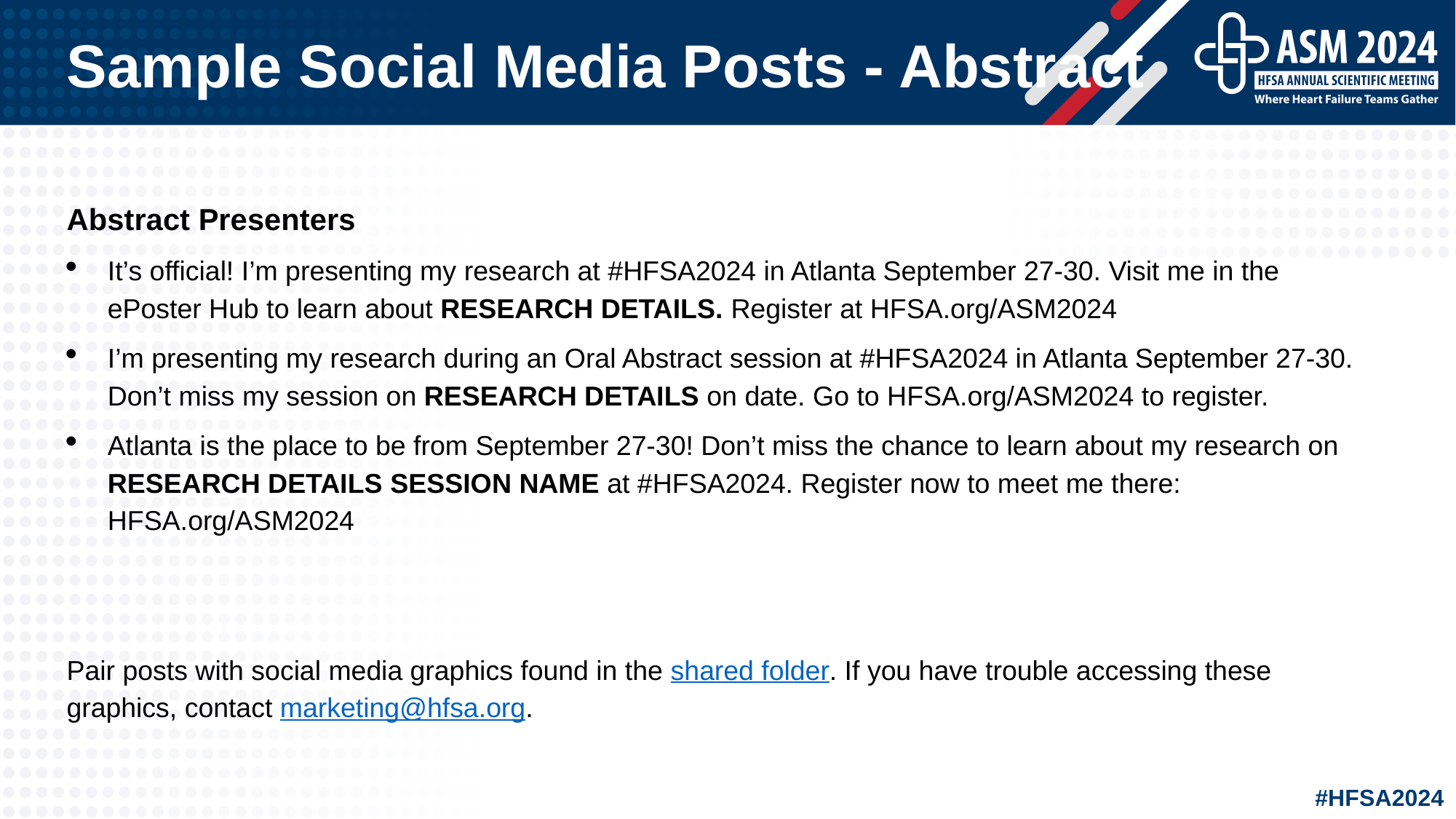

# Sample Social Media Posts - Abstract
Abstract Presenters
It’s official! I’m presenting my research at #HFSA2024 in Atlanta September 27-30. Visit me in the ePoster Hub to learn about RESEARCH DETAILS. Register at HFSA.org/ASM2024
I’m presenting my research during an Oral Abstract session at #HFSA2024 in Atlanta September 27-30. Don’t miss my session on RESEARCH DETAILS on date. Go to HFSA.org/ASM2024 to register. ​
Atlanta is the place to be from September 27-30! Don’t miss the chance to learn about my research on RESEARCH DETAILS SESSION NAME at #HFSA2024. Register now to meet me there: HFSA.org/ASM2024

Pair posts with social media graphics found in the shared folder. If you have trouble accessing these graphics, contact marketing@hfsa.org.
Put screenshot in this space
#HFSA2024